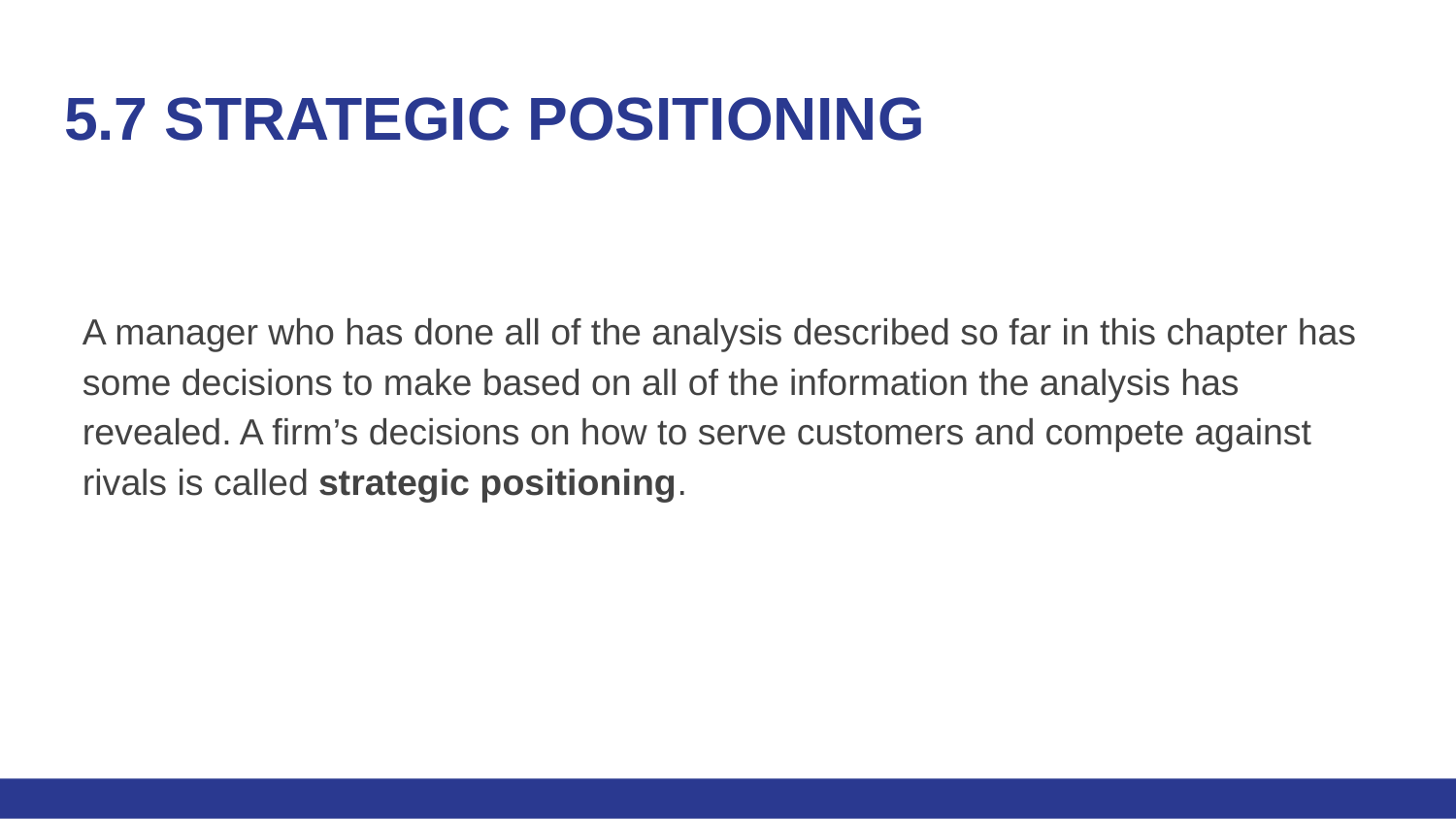

# 5.7 STRATEGIC POSITIONING
A manager who has done all of the analysis described so far in this chapter has some decisions to make based on all of the information the analysis has revealed. A firm’s decisions on how to serve customers and compete against rivals is called strategic positioning.